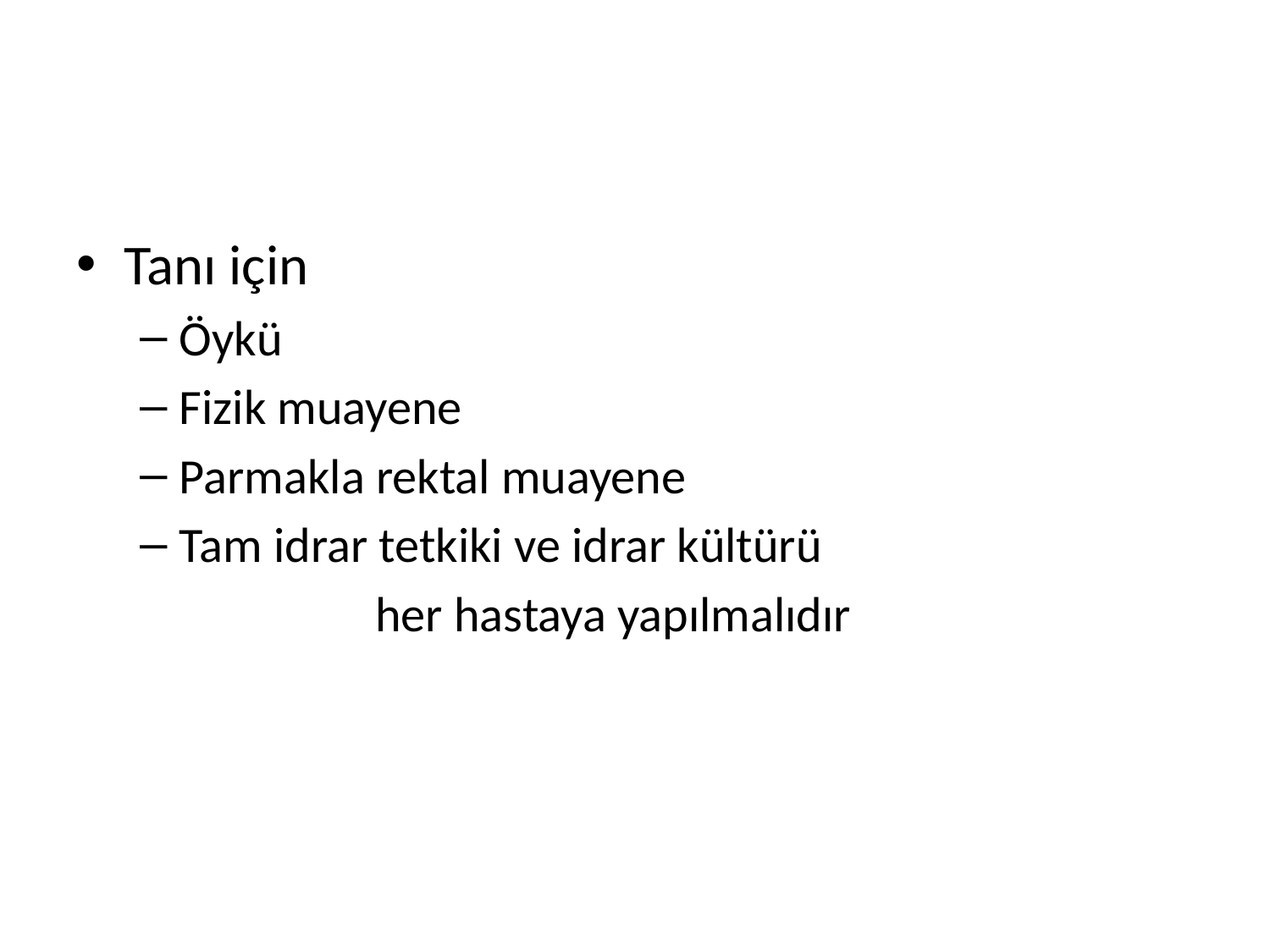

#
Tanı için
Öykü
Fizik muayene
Parmakla rektal muayene
Tam idrar tetkiki ve idrar kültürü
                     her hastaya yapılmalıdır